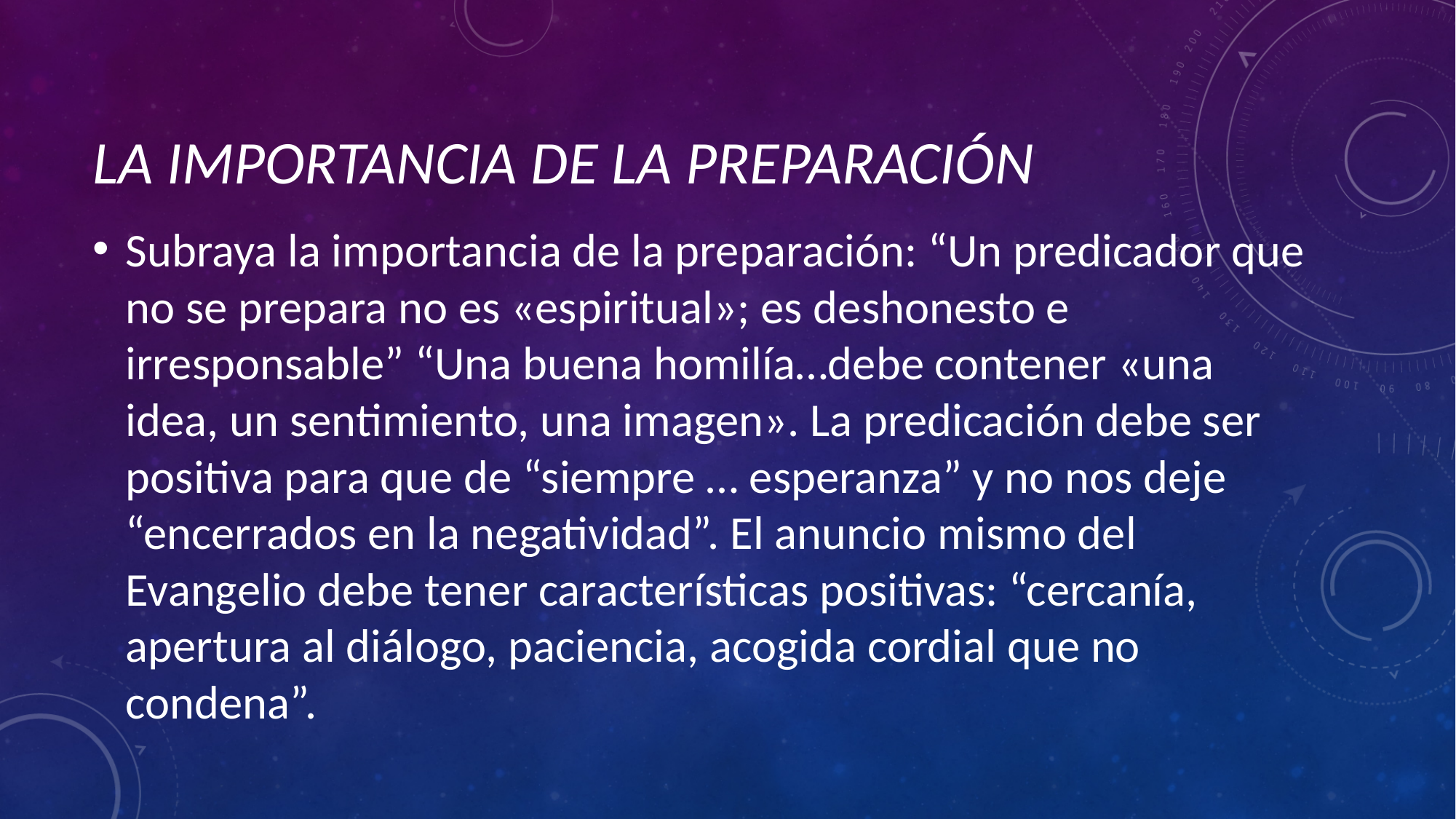

# La importancia de la preparación
Subraya la importancia de la preparación: “Un predicador que no se prepara no es «espiritual»; es deshonesto e irresponsable” “Una buena homilía…debe contener «una idea, un sentimiento, una imagen». La predicación debe ser positiva para que de “siempre … esperanza” y no nos deje “encerrados en la negatividad”. El anuncio mismo del Evangelio debe tener características positivas: “cercanía, apertura al diálogo, paciencia, acogida cordial que no condena”.